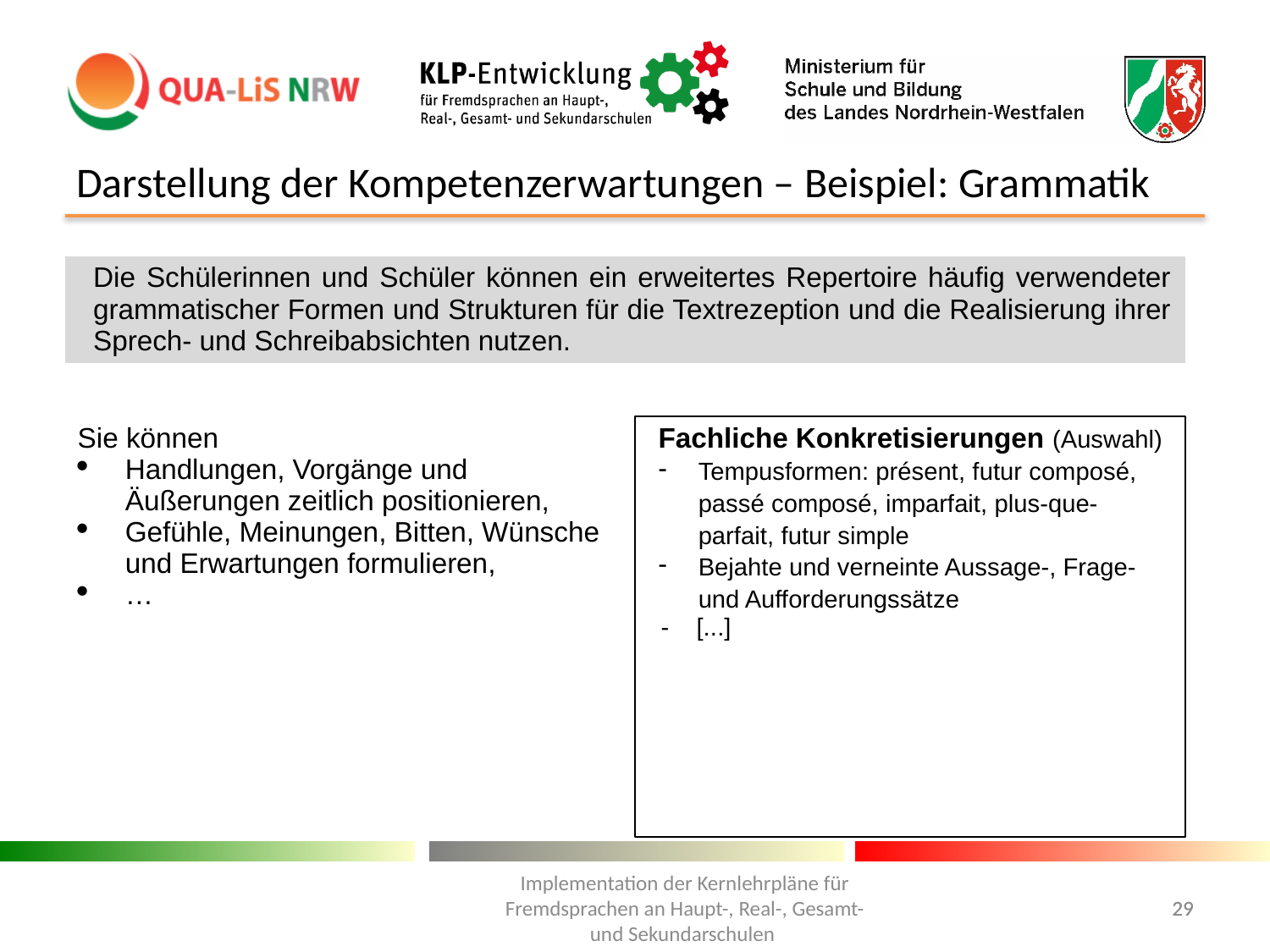

# Darstellung der Kompetenzerwartungen – Beispiel: Grammatik
| Die Schülerinnen und Schüler können ein erweitertes Repertoire häufig verwendeter grammatischer Formen und Strukturen für die Textrezeption und die Realisierung ihrer Sprech- und Schreibabsichten nutzen. |  |
| --- | --- |
|  |  |
| Sie können Handlungen, Vorgänge und Äußerungen zeitlich positionieren, Gefühle, Meinungen, Bitten, Wünsche und Erwartungen formulieren, … | Fachliche Konkretisierungen (Auswahl) Tempusformen: présent, futur composé, passé composé, imparfait, plus-que-parfait, futur simple Bejahte und verneinte Aussage-, Frage- und Aufforderungssätze [...] |

Implementation der Kernlehrpläne für Fremdsprachen an Haupt-, Real-, Gesamt- und Sekundarschulen
29
29